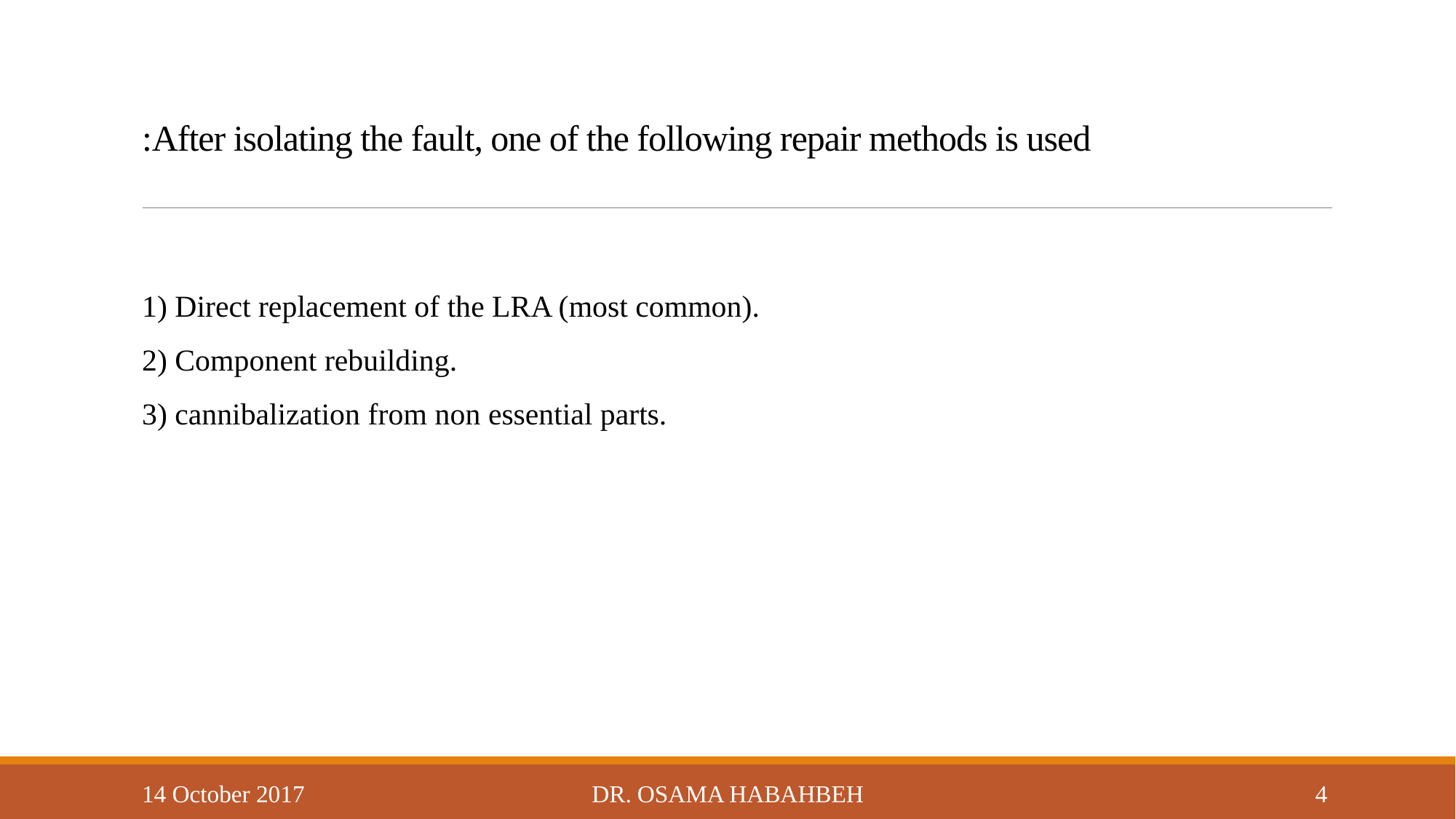

# After isolating the fault, one of the following repair methods is used:

1) Direct replacement of the LRA (most common).
2) Component rebuilding.
3) cannibalization from non essential parts.
14 October 2017
Dr. Osama Habahbeh
4